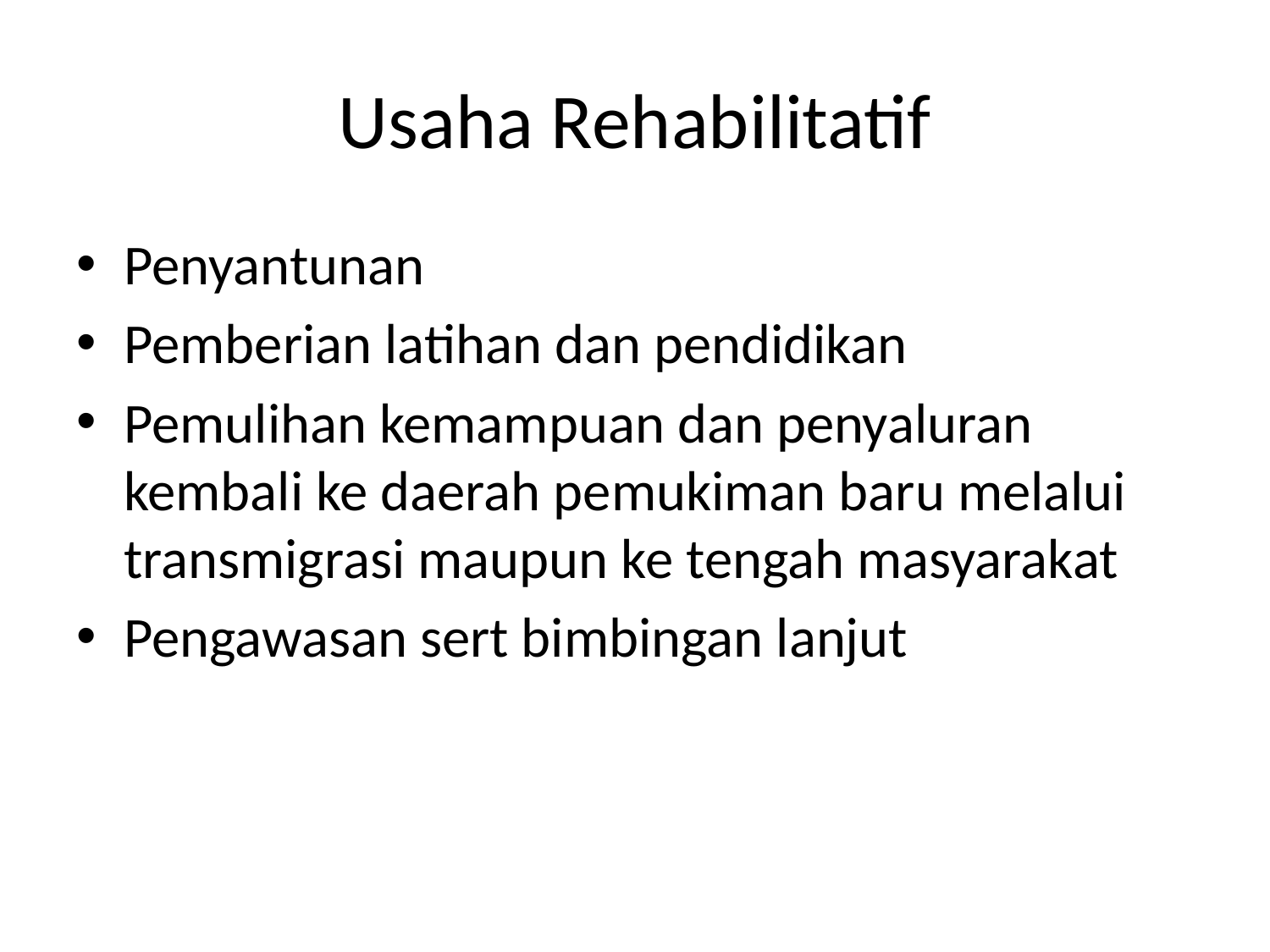

# Usaha Rehabilitatif
Penyantunan
Pemberian latihan dan pendidikan
Pemulihan kemampuan dan penyaluran kembali ke daerah pemukiman baru melalui transmigrasi maupun ke tengah masyarakat
Pengawasan sert bimbingan lanjut